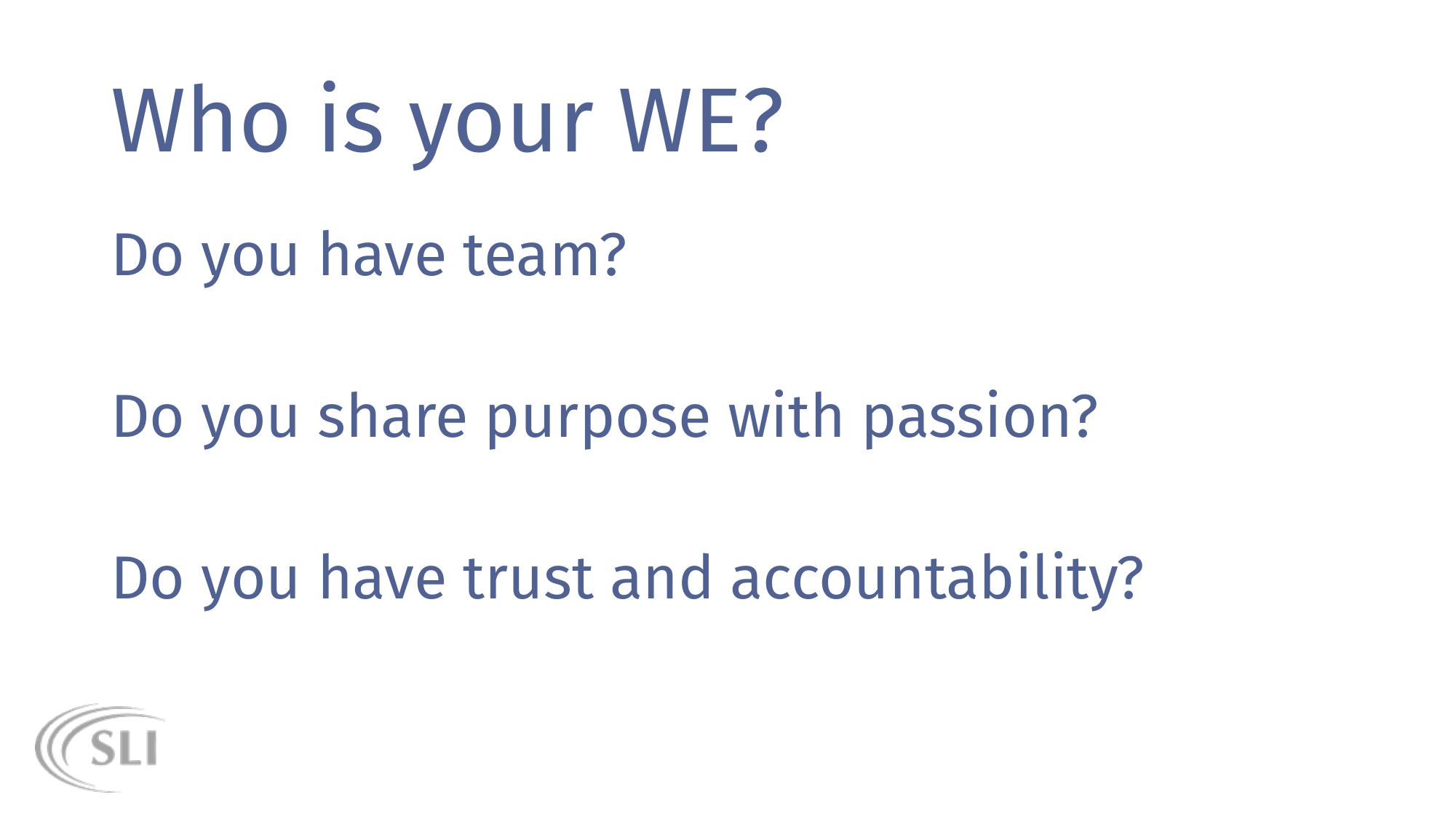

# Who is your WE?
Do you have team?

Do you share purpose with passion?

Do you have trust and accountability?